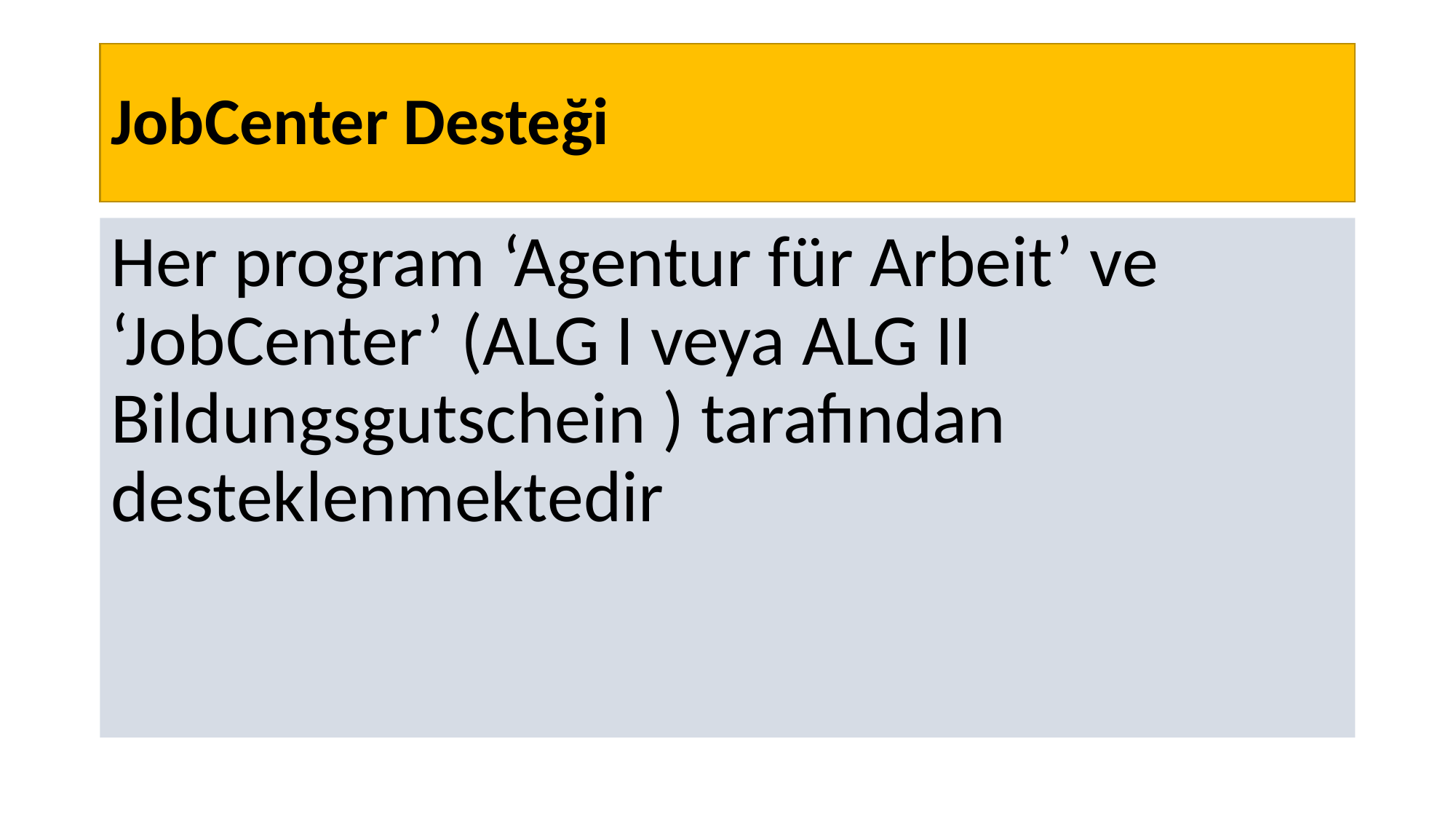

# JobCenter Desteği
Her program ‘Agentur für Arbeit’ ve ‘JobCenter’ (ALG I veya ALG II  Bildungsgutschein ) tarafından desteklenmektedir